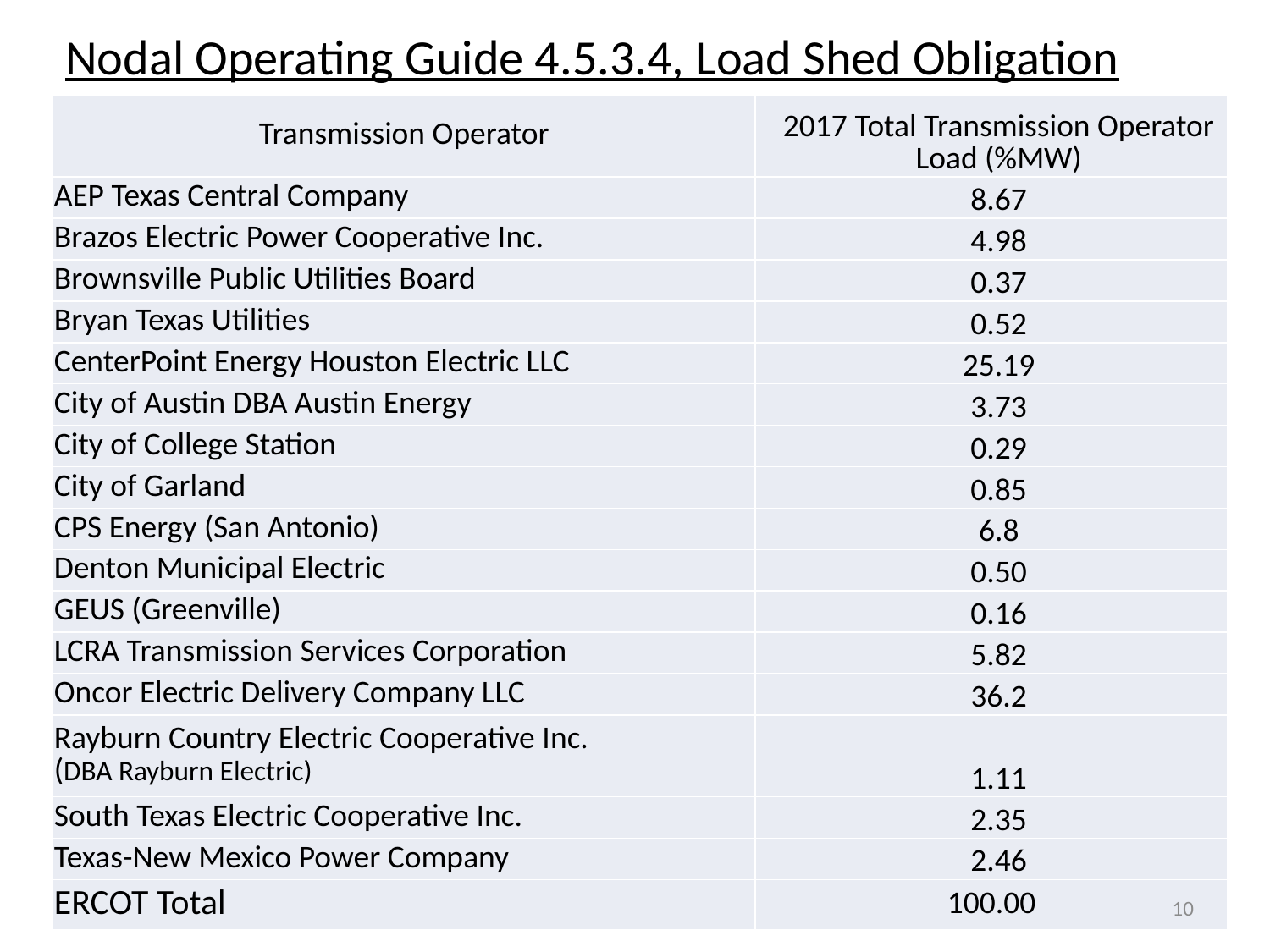

# Nodal Operating Guide 4.5.3.4, Load Shed Obligation
| Transmission Operator | 2017 Total Transmission Operator Load (%MW) |
| --- | --- |
| AEP Texas Central Company | 8.67 |
| Brazos Electric Power Cooperative Inc. | 4.98 |
| Brownsville Public Utilities Board | 0.37 |
| Bryan Texas Utilities | 0.52 |
| CenterPoint Energy Houston Electric LLC | 25.19 |
| City of Austin DBA Austin Energy | 3.73 |
| City of College Station | 0.29 |
| City of Garland | 0.85 |
| CPS Energy (San Antonio) | 6.8 |
| Denton Municipal Electric | 0.50 |
| GEUS (Greenville) | 0.16 |
| LCRA Transmission Services Corporation | 5.82 |
| Oncor Electric Delivery Company LLC | 36.2 |
| Rayburn Country Electric Cooperative Inc. (DBA Rayburn Electric) | 1.11 |
| South Texas Electric Cooperative Inc. | 2.35 |
| Texas-New Mexico Power Company | 2.46 |
| ERCOT Total | 100.00 |
10